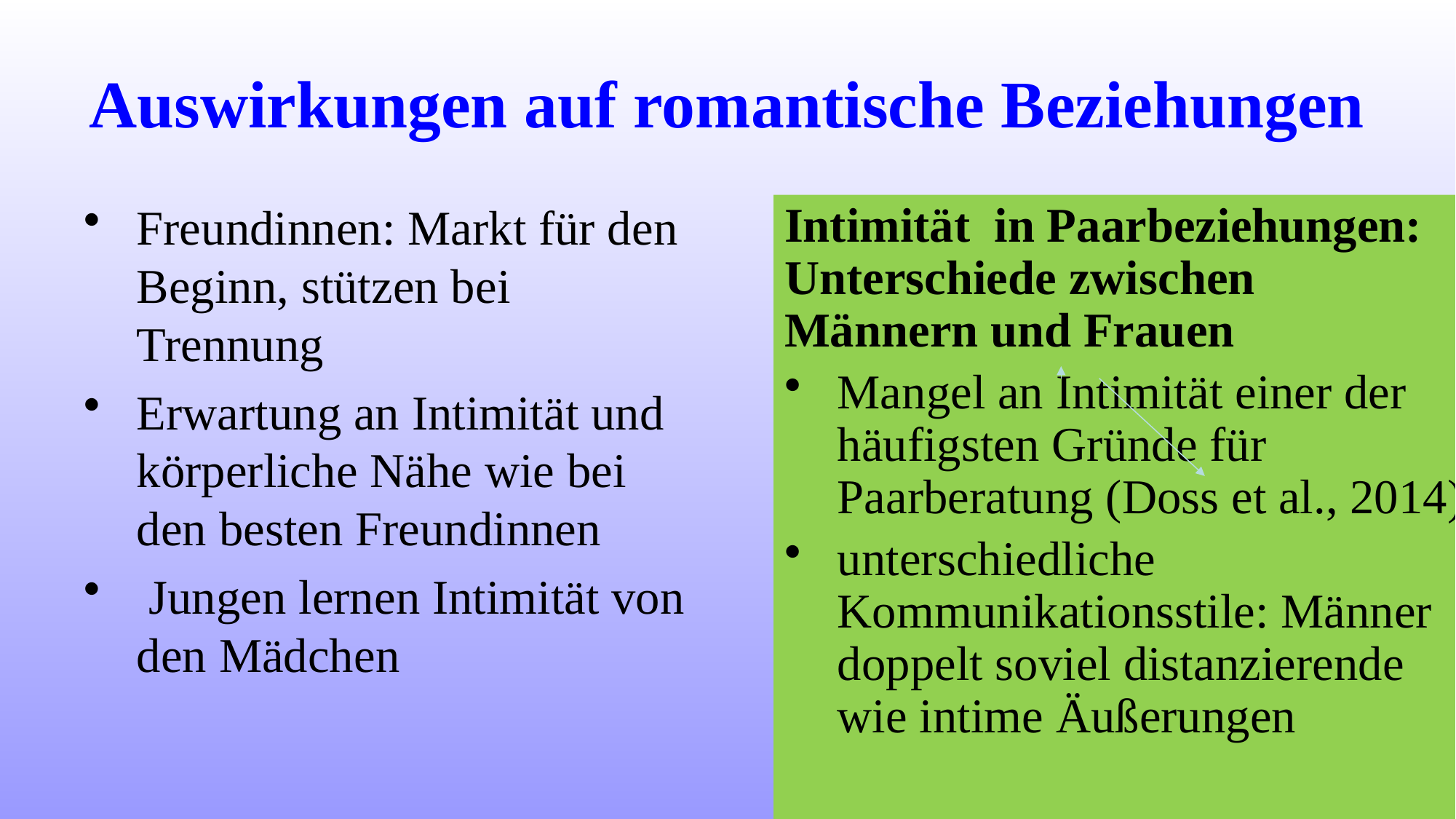

# Auswirkungen auf romantische Beziehungen
Freundinnen: Markt für den Beginn, stützen bei Trennung
Erwartung an Intimität und körperliche Nähe wie bei den besten Freundinnen
 Jungen lernen Intimität von den Mädchen

Intimität  in Paarbeziehungen: Unterschiede zwischen  Männern und Frauen
Mangel an Intimität einer der häufigsten Gründe für Paarberatung (Doss et al., 2014)
unterschiedliche Kommunikationsstile: Männer doppelt soviel distanzierende wie intime Äußerungen